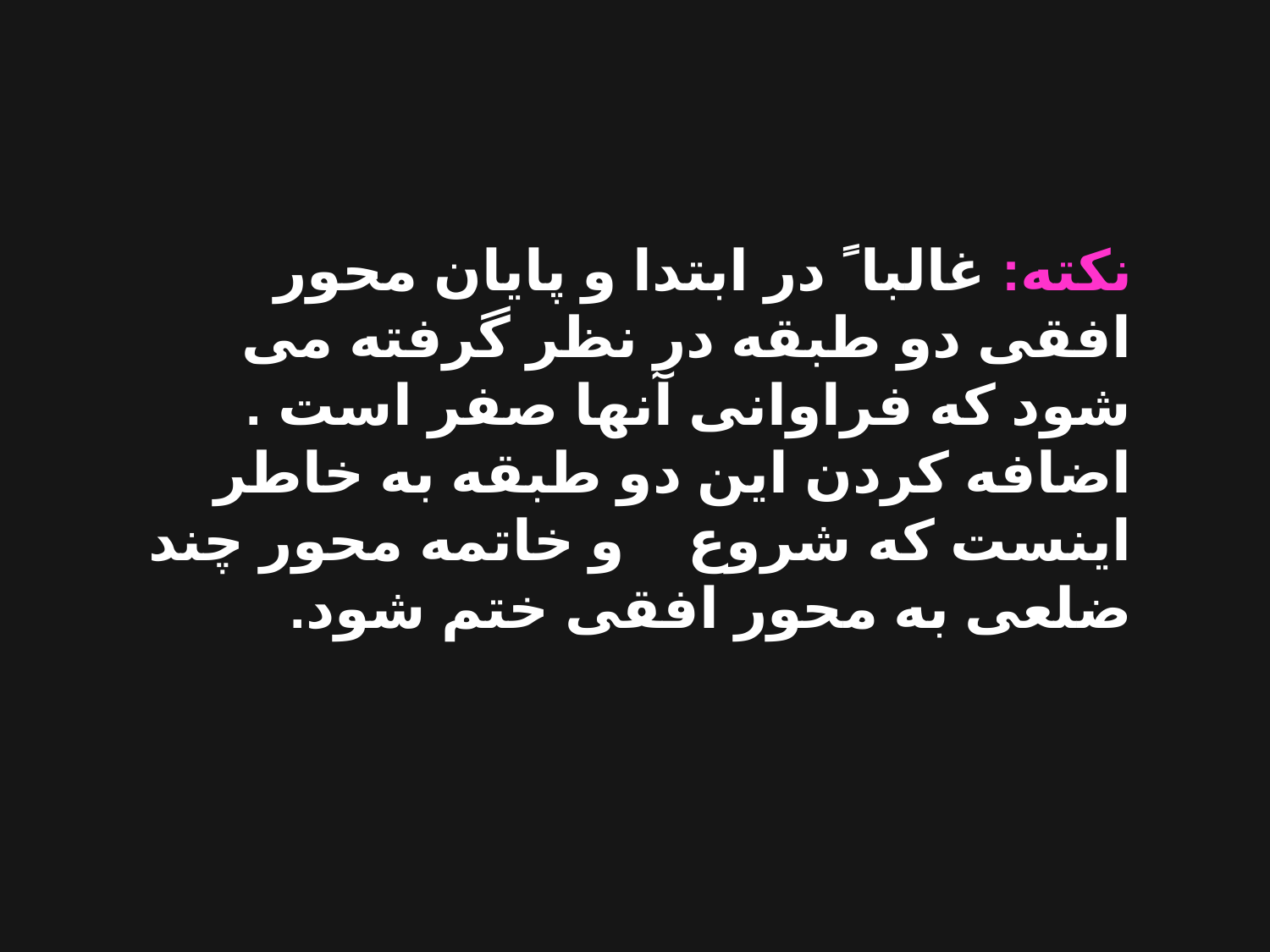

نکته: غالبا ً در ابتدا و پایان محور افقی دو طبقه در نظر گرفته می شود که فراوانی آنها صفر است . اضافه کردن این دو طبقه به خاطر اینست که شروع    و خاتمه محور چند ضلعی به محور افقی ختم شود.